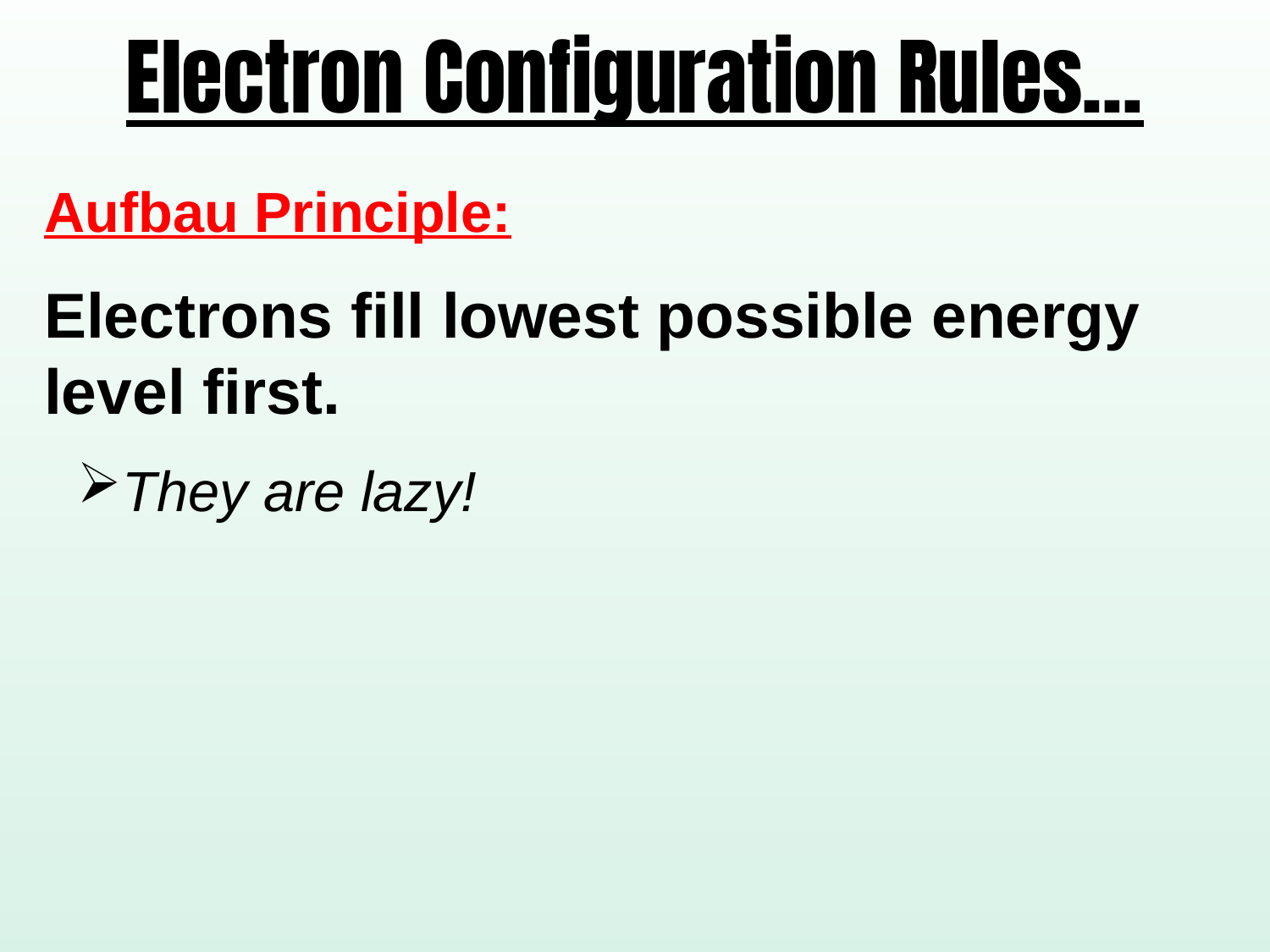

# Electron Configuration Rules…
Aufbau Principle:
Electrons fill lowest possible energy level first.
They are lazy!